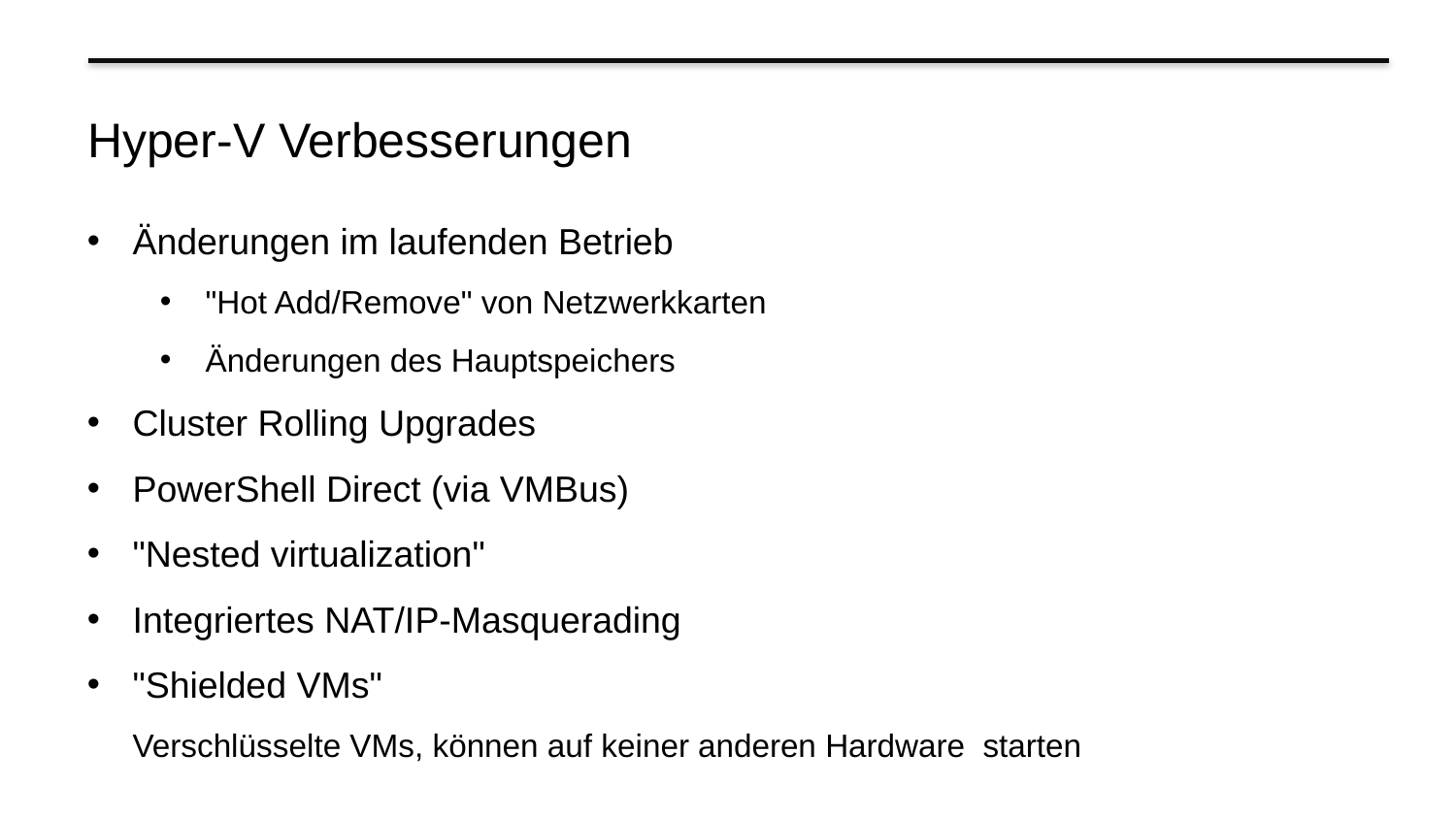

# Hyper-V Verbesserungen
Änderungen im laufenden Betrieb
"Hot Add/Remove" von Netzwerkkarten
Änderungen des Hauptspeichers
Cluster Rolling Upgrades
PowerShell Direct (via VMBus)
"Nested virtualization"
Integriertes NAT/IP-Masquerading
"Shielded VMs"
Verschlüsselte VMs, können auf keiner anderen Hardware  starten